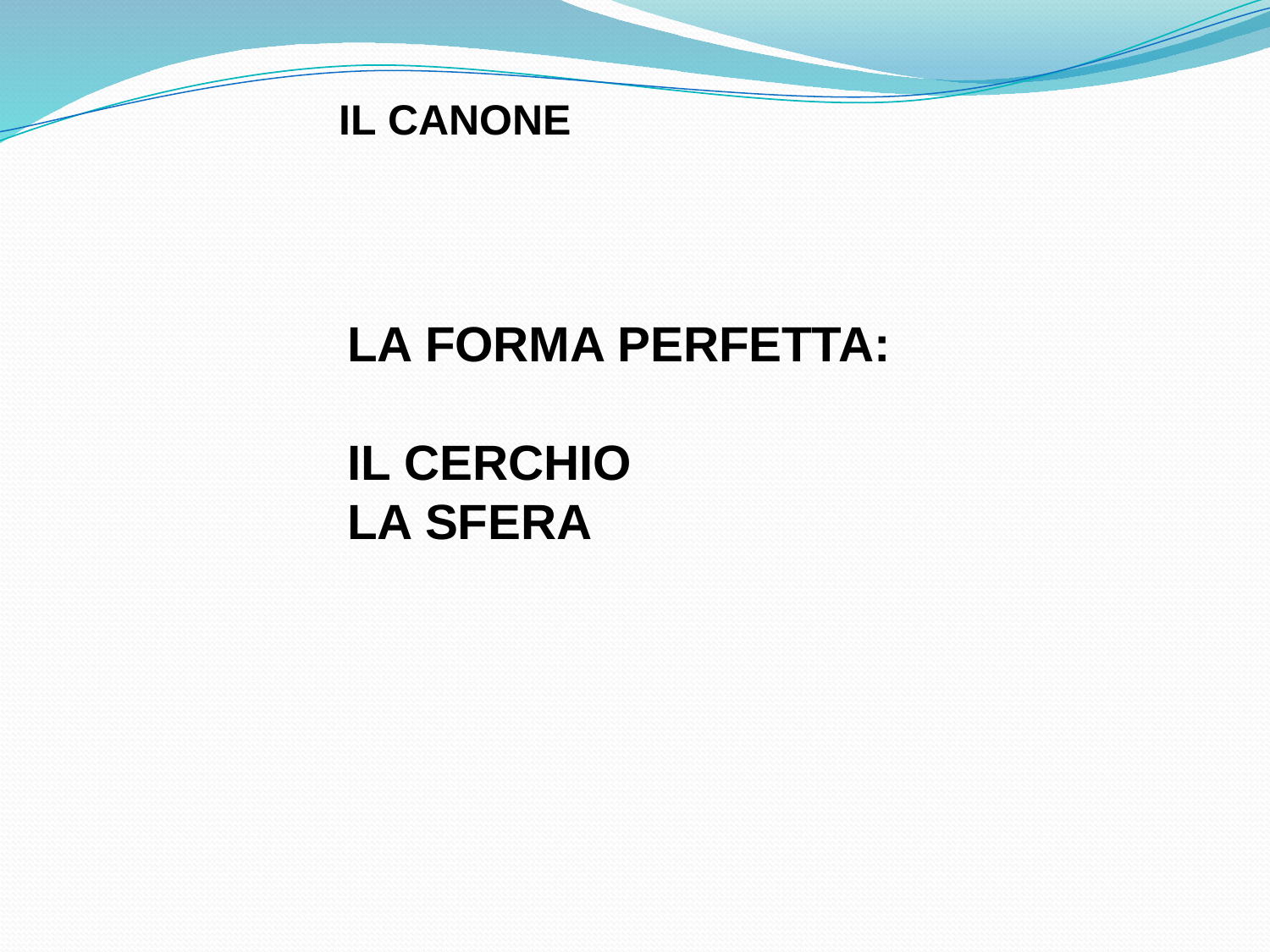

IL CANONE

LA FORMA PERFETTA:

IL CERCHIO
LA SFERA